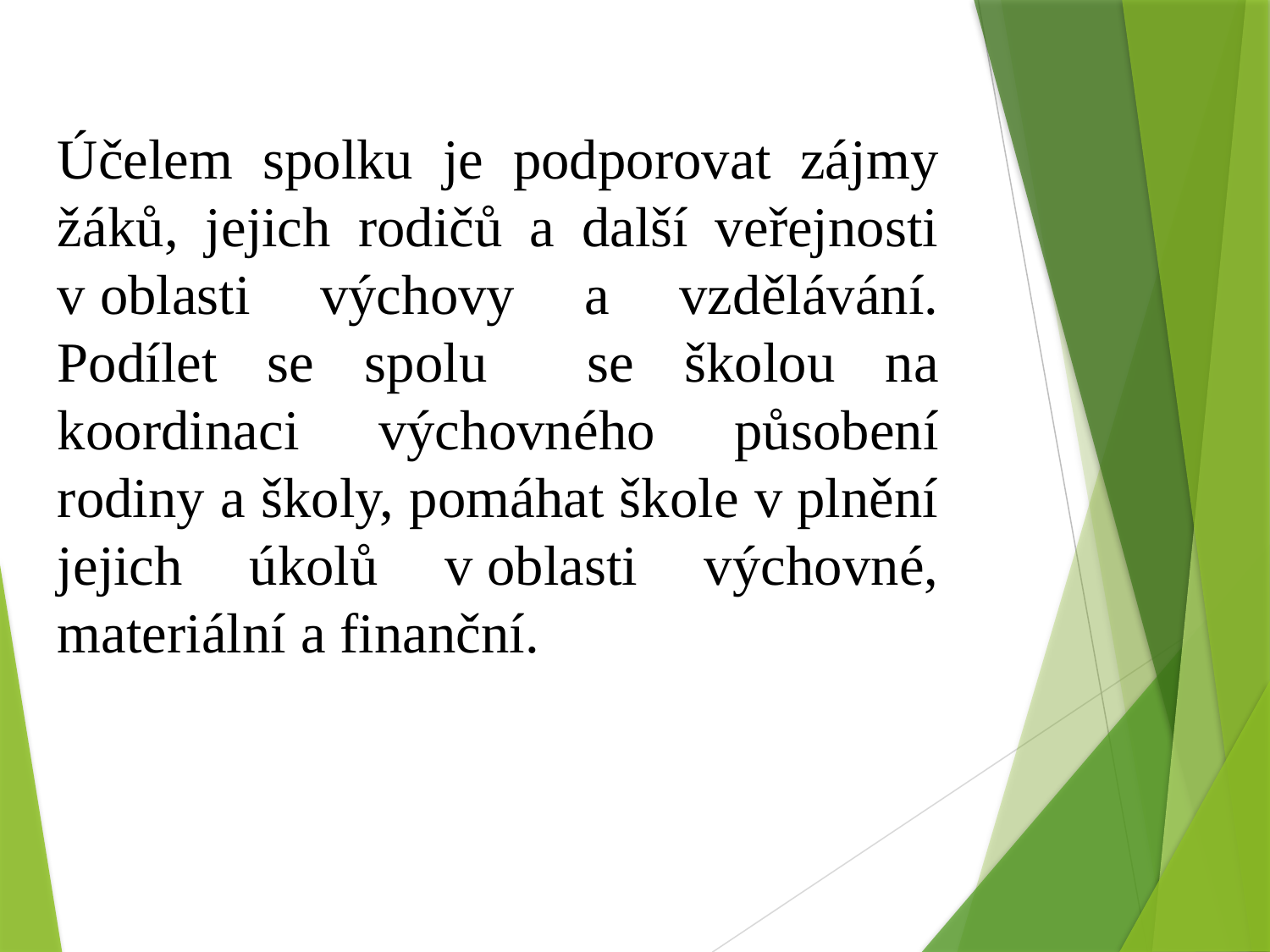

Účelem spolku je podporovat zájmy žáků, jejich rodičů a další veřejnosti v oblasti výchovy a vzdělávání. Podílet se spolu  se školou na koordinaci výchovného působení rodiny a školy, pomáhat škole v plnění jejich úkolů v oblasti výchovné, materiální a finanční.